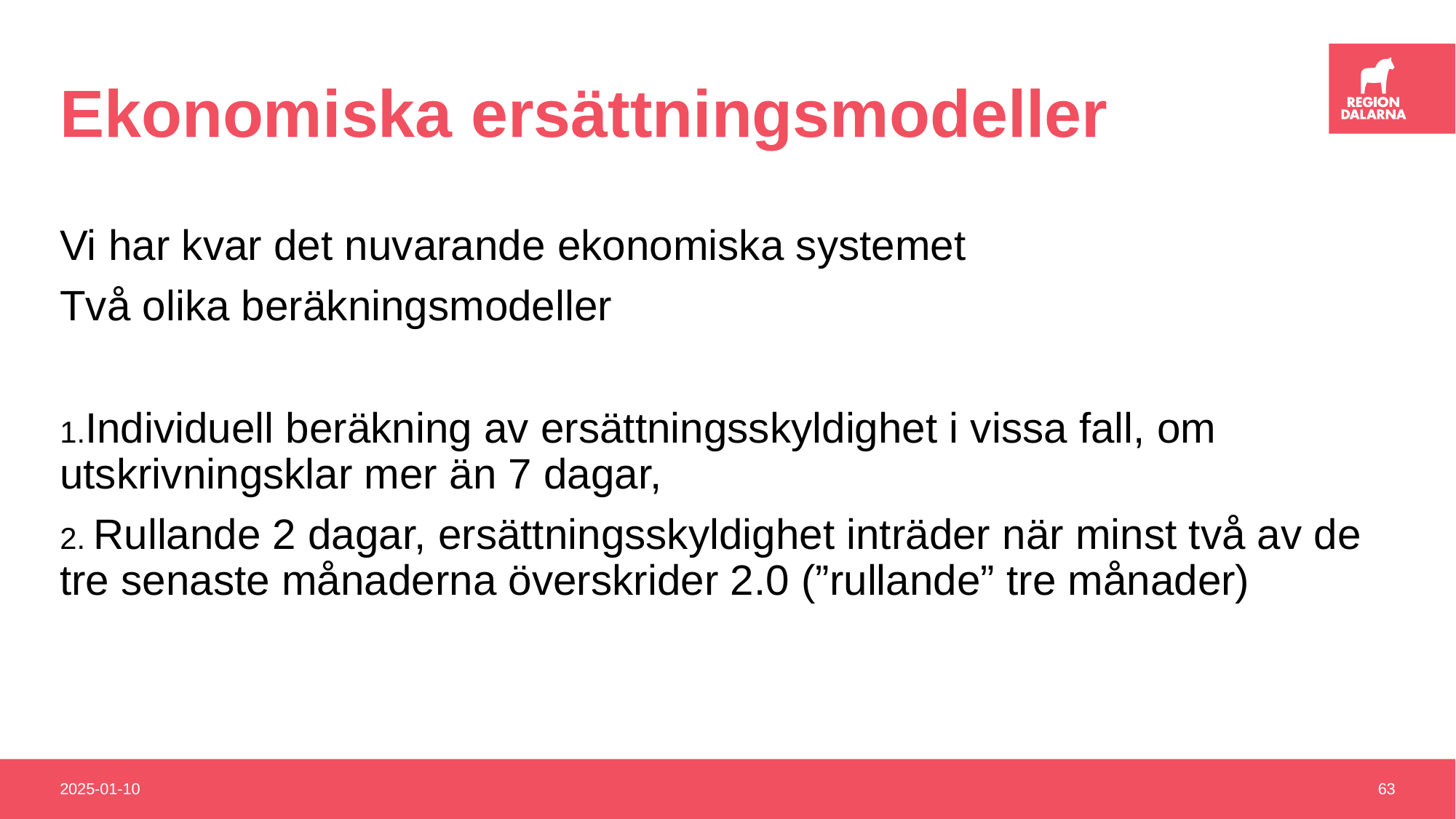

# Ekonomiska ersättningsmodeller
Vi har kvar det nuvarande ekonomiska systemet
Två olika beräkningsmodeller

1.Individuell beräkning av ersättningsskyldighet i vissa fall, om utskrivningsklar mer än 7 dagar,
2. Rullande 2 dagar, ersättningsskyldighet inträder när minst två av de tre senaste månaderna överskrider 2.0 (”rullande” tre månader)

2025-01-10

63